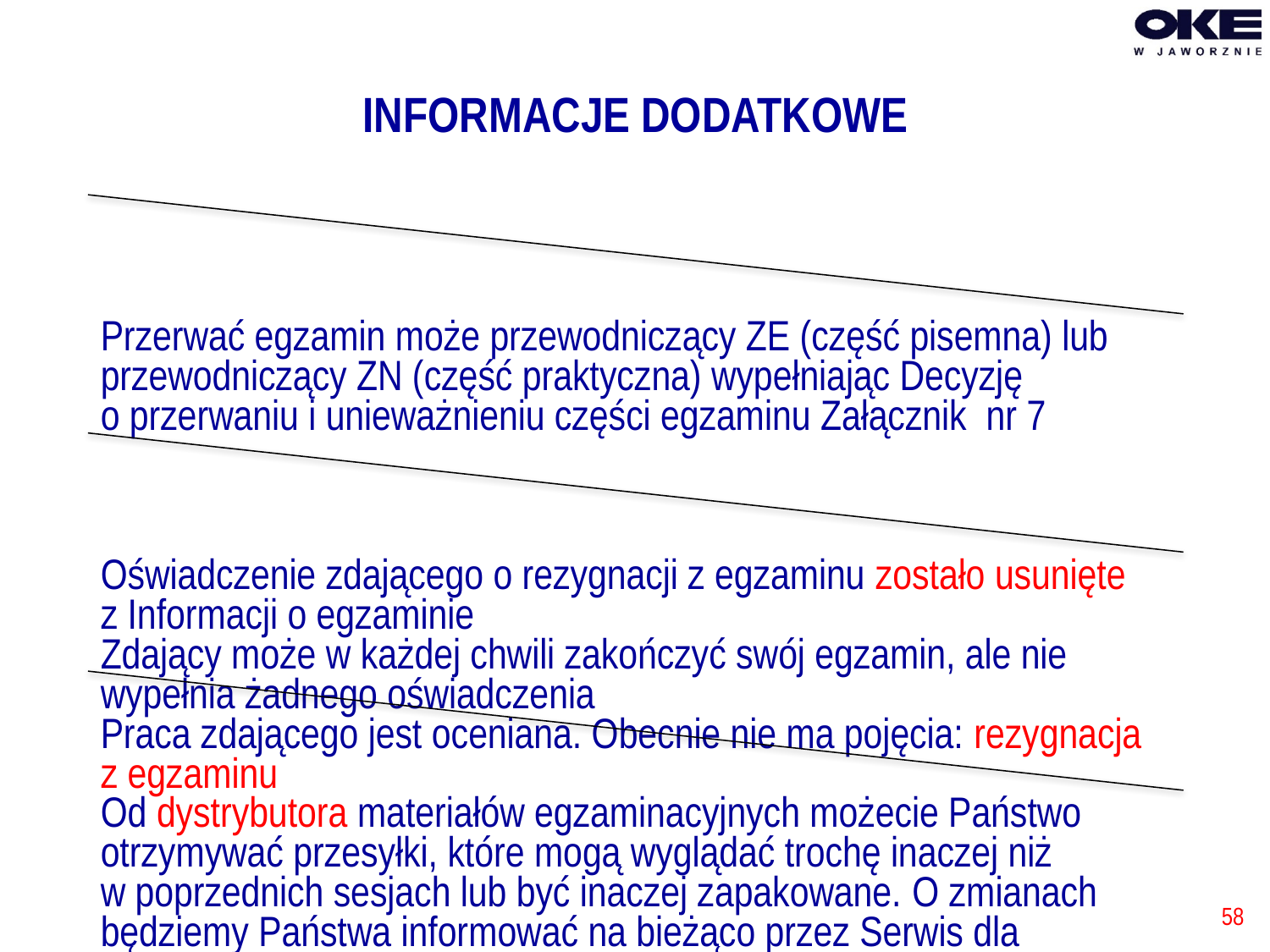

# INFORMACJE DODATKOWE
Przerwać egzamin może przewodniczący ZE (część pisemna) lub przewodniczący ZN (część praktyczna) wypełniając Decyzję
o przerwaniu i unieważnieniu części egzaminu Załącznik  nr 7
Oświadczenie zdającego o rezygnacji z egzaminu zostało usunięte
z Informacji o egzaminie
Zdający może w każdej chwili zakończyć swój egzamin, ale nie wypełnia żadnego oświadczenia
Praca zdającego jest oceniana. Obecnie nie ma pojęcia: rezygnacja
z egzaminu
58